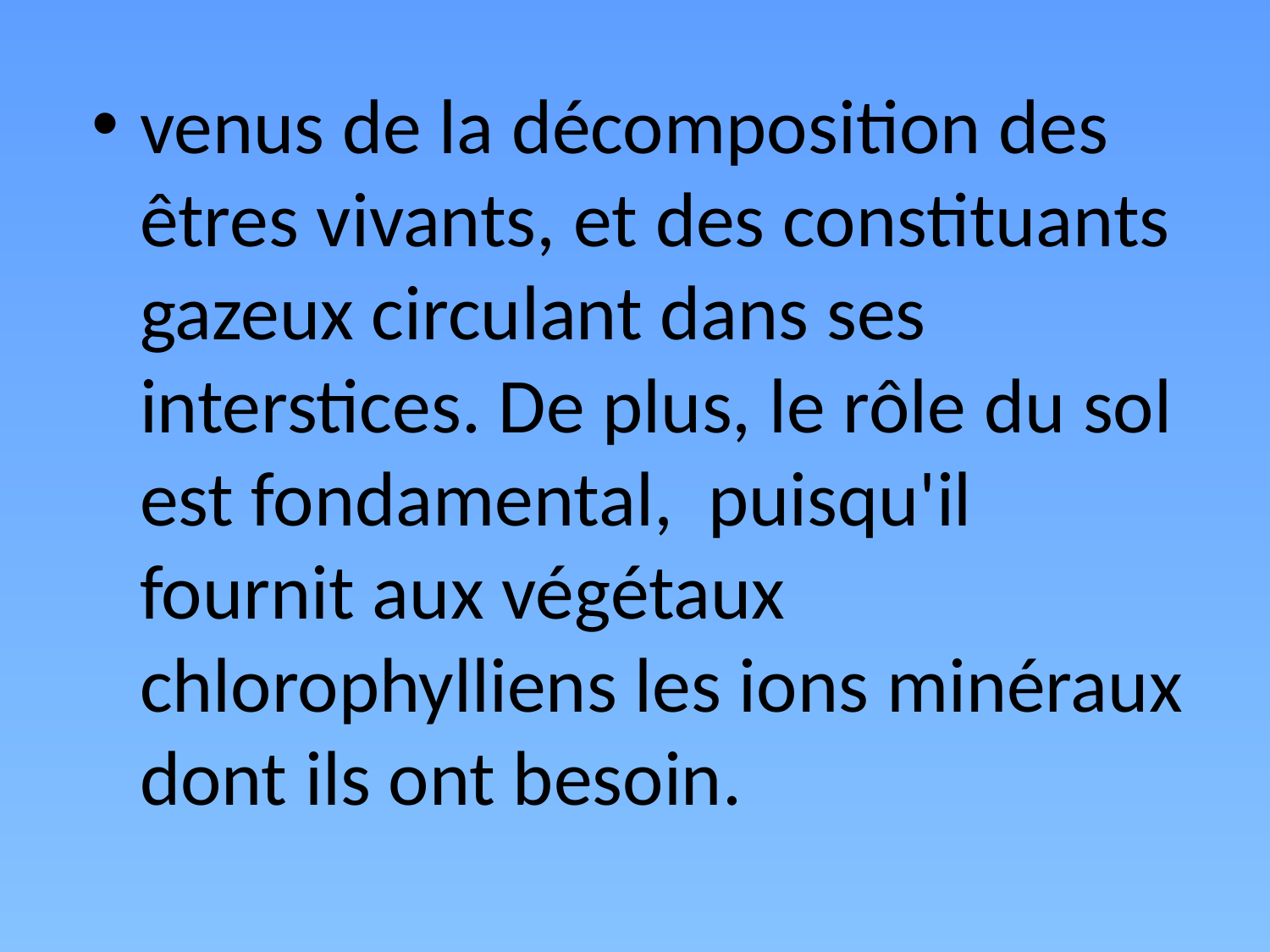

venus de la décomposition des êtres vivants, et des constituants gazeux circulant dans ses interstices. De plus, le rôle du sol est fondamental,  puisqu'il fournit aux végétaux chlorophylliens les ions minéraux dont ils ont besoin.